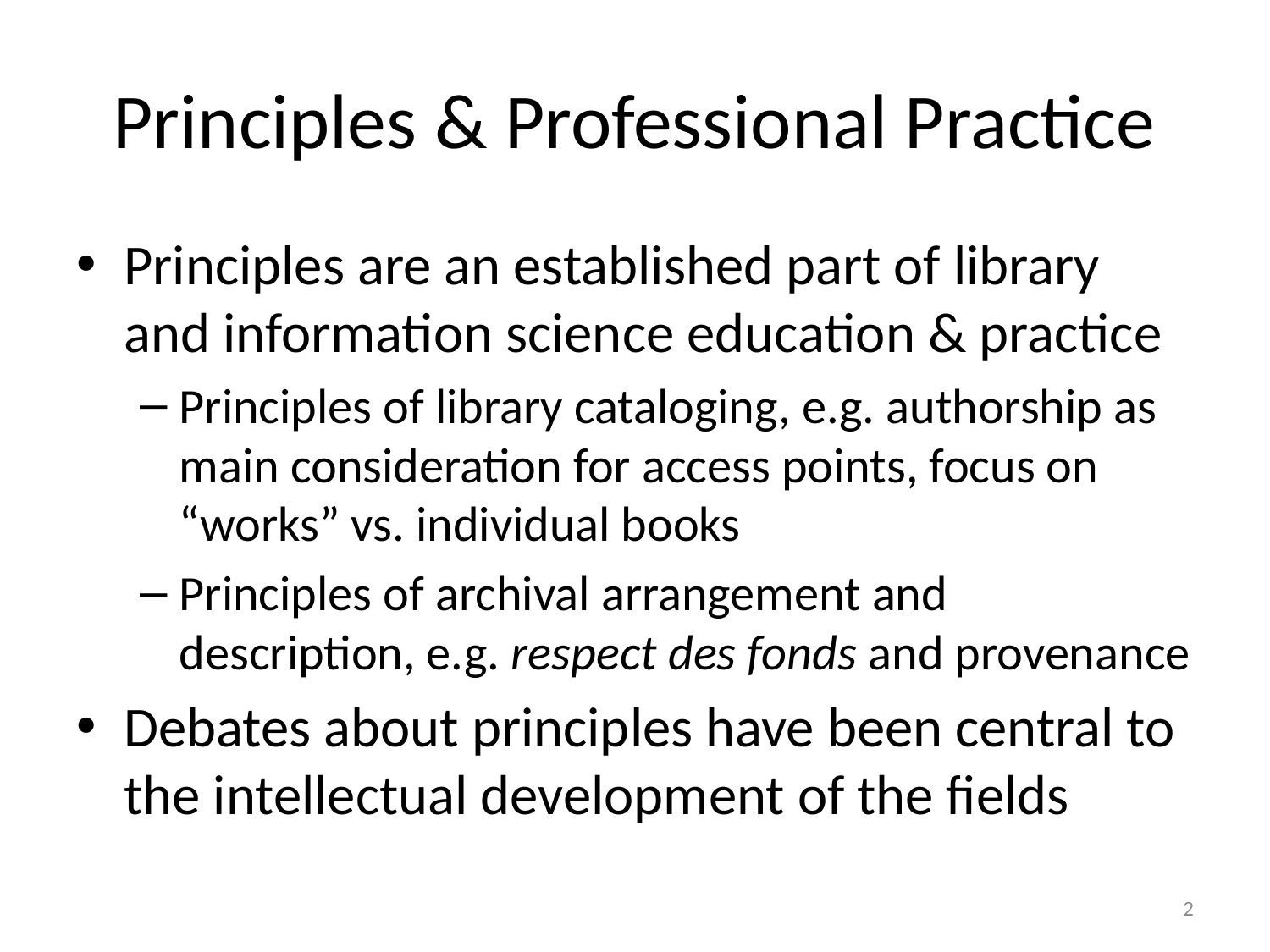

# Principles & Professional Practice
Principles are an established part of library and information science education & practice
Principles of library cataloging, e.g. authorship as main consideration for access points, focus on “works” vs. individual books
Principles of archival arrangement and description, e.g. respect des fonds and provenance
Debates about principles have been central to the intellectual development of the fields

2